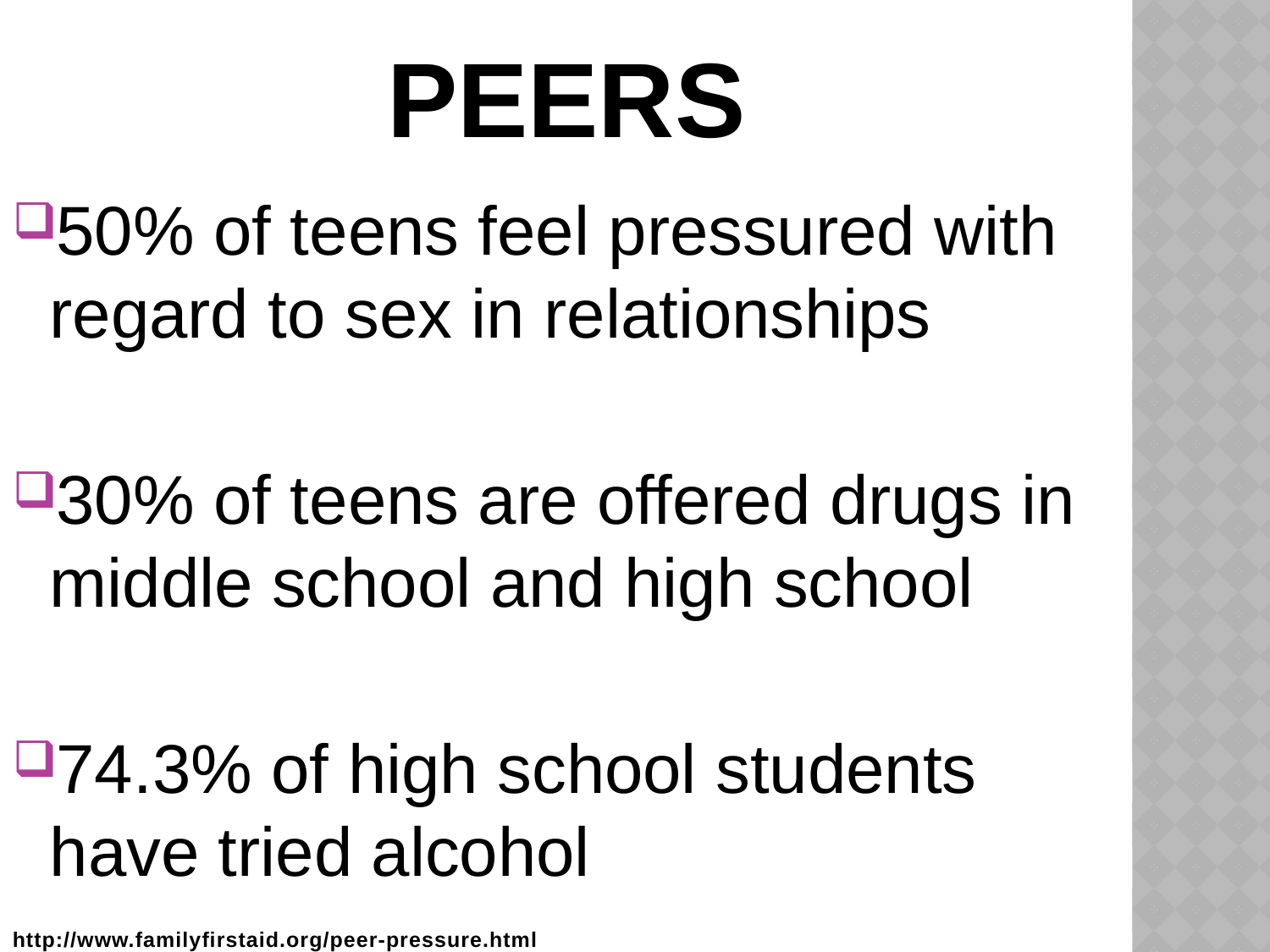

# PEERS
50% of teens feel pressured with regard to sex in relationships

30% of teens are offered drugs in middle school and high school

74.3% of high school students have tried alcohol
http://www.familyfirstaid.org/peer-pressure.html